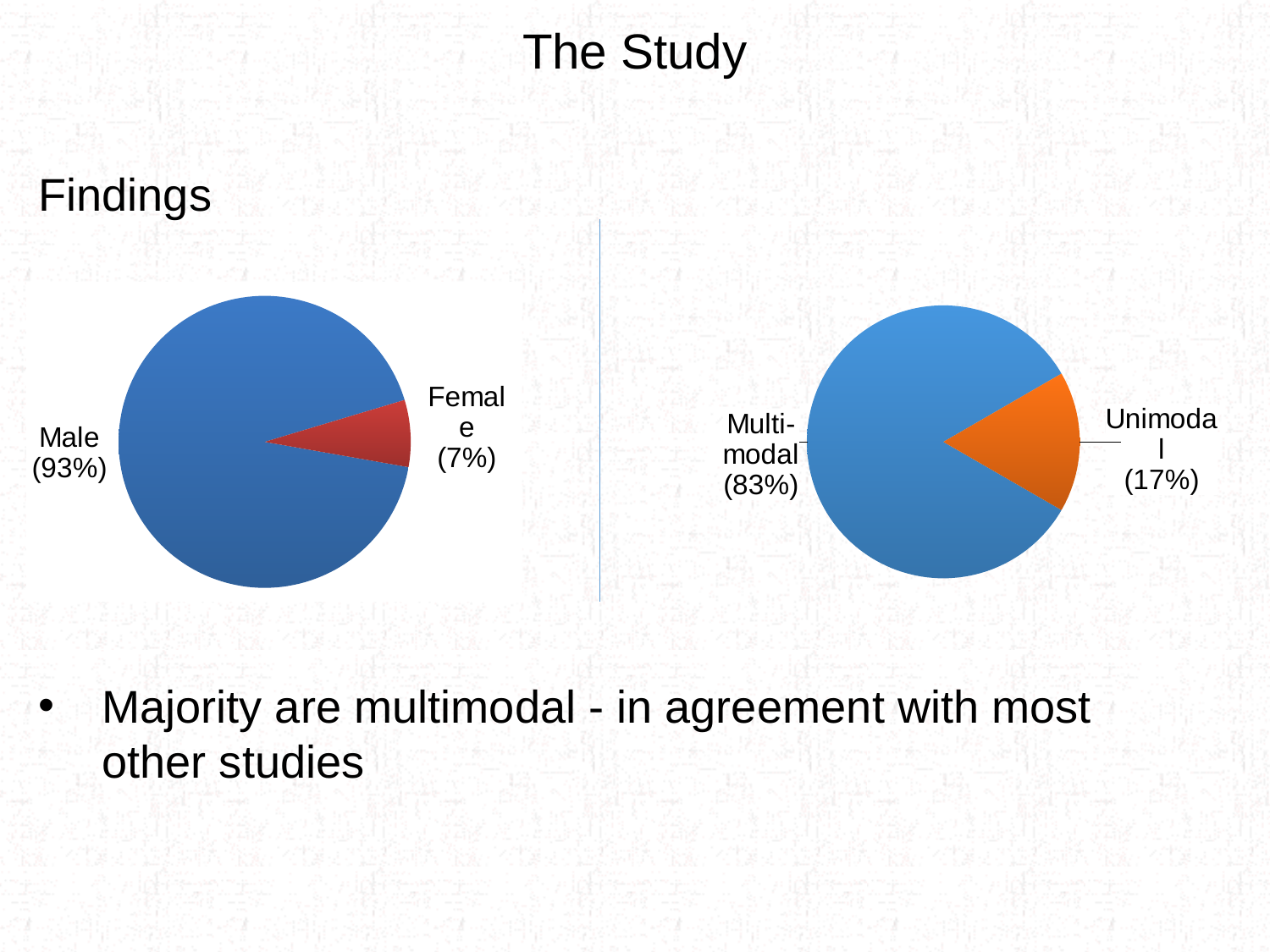

# The Study
Findings

### Chart

| Category |  |
|---|---|
| Male | 50.0 |
| Female | 4.0 |

### Chart

| Category |  |
|---|---|
| Multi-modal | 0.8333333333333334 |
| Unimodal | 0.16666666666666666 |
Majority are multimodal - in agreement with most other studies